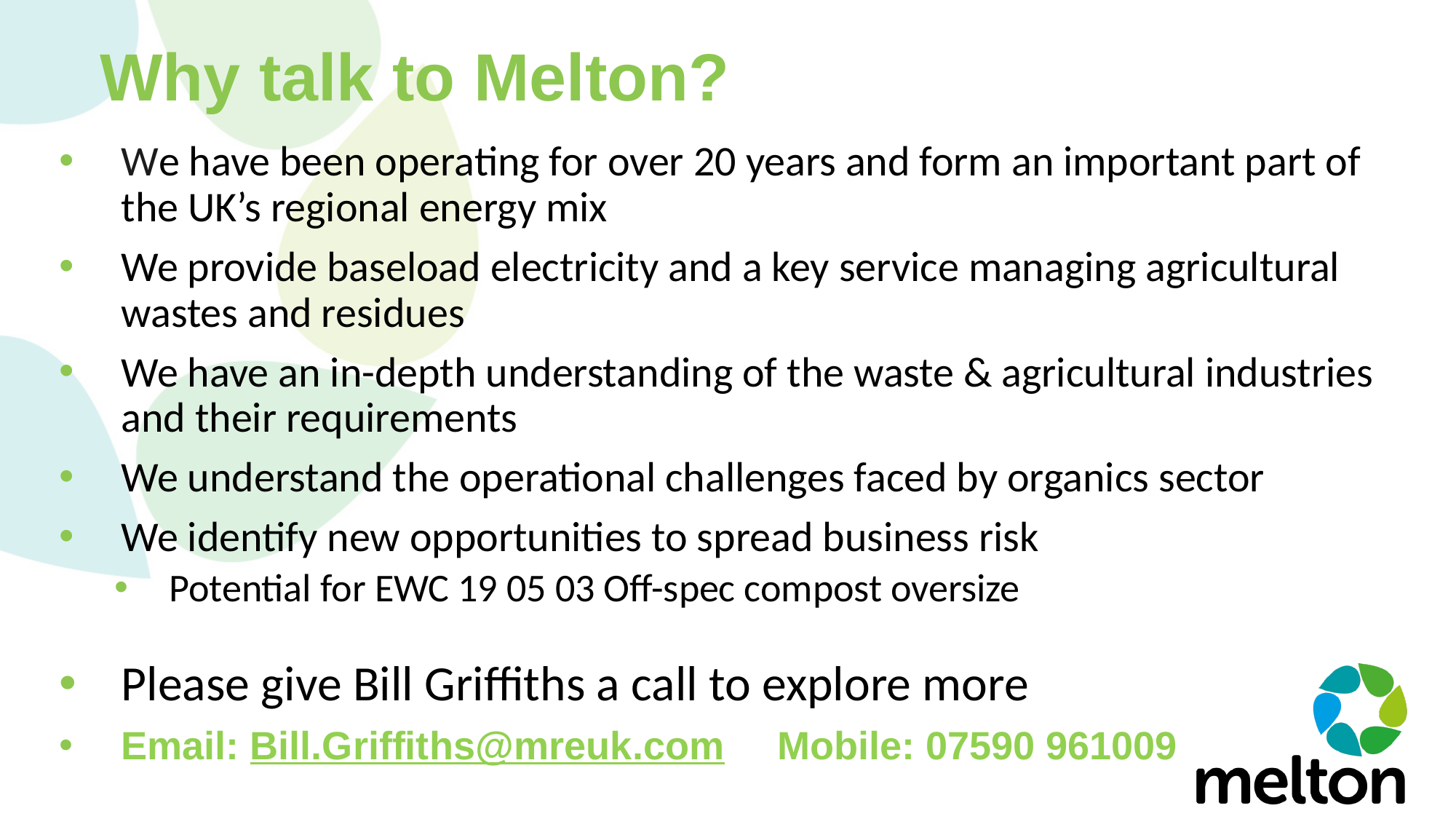

# Why talk to Melton?
We have been operating for over 20 years and form an important part of the UK’s regional energy mix
We provide baseload electricity and a key service managing agricultural wastes and residues
We have an in-depth understanding of the waste & agricultural industries and their requirements
We understand the operational challenges faced by organics sector
We identify new opportunities to spread business risk
Potential for EWC 19 05 03 Off-spec compost oversize

Please give Bill Griffiths a call to explore more
Email: Bill.Griffiths@mreuk.com     Mobile: 07590 961009